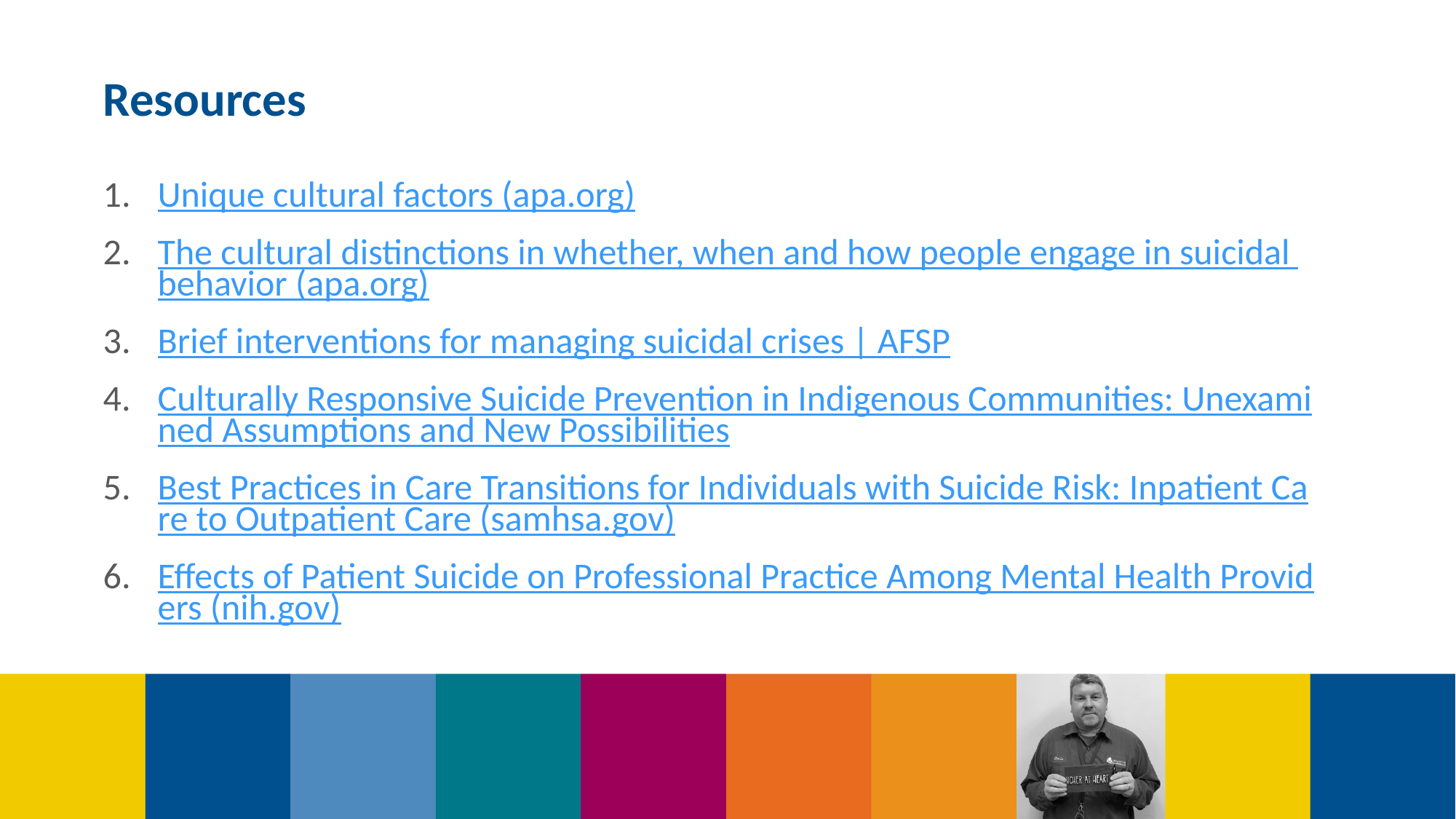

Resources
Unique cultural factors (apa.org)
The cultural distinctions in whether, when and how people engage in suicidal behavior (apa.org)
Brief interventions for managing suicidal crises | AFSP
Culturally Responsive Suicide Prevention in Indigenous Communities: Unexamined Assumptions and New Possibilities
Best Practices in Care Transitions for Individuals with Suicide Risk: Inpatient Care to Outpatient Care (samhsa.gov)
Effects of Patient Suicide on Professional Practice Among Mental Health Providers (nih.gov)